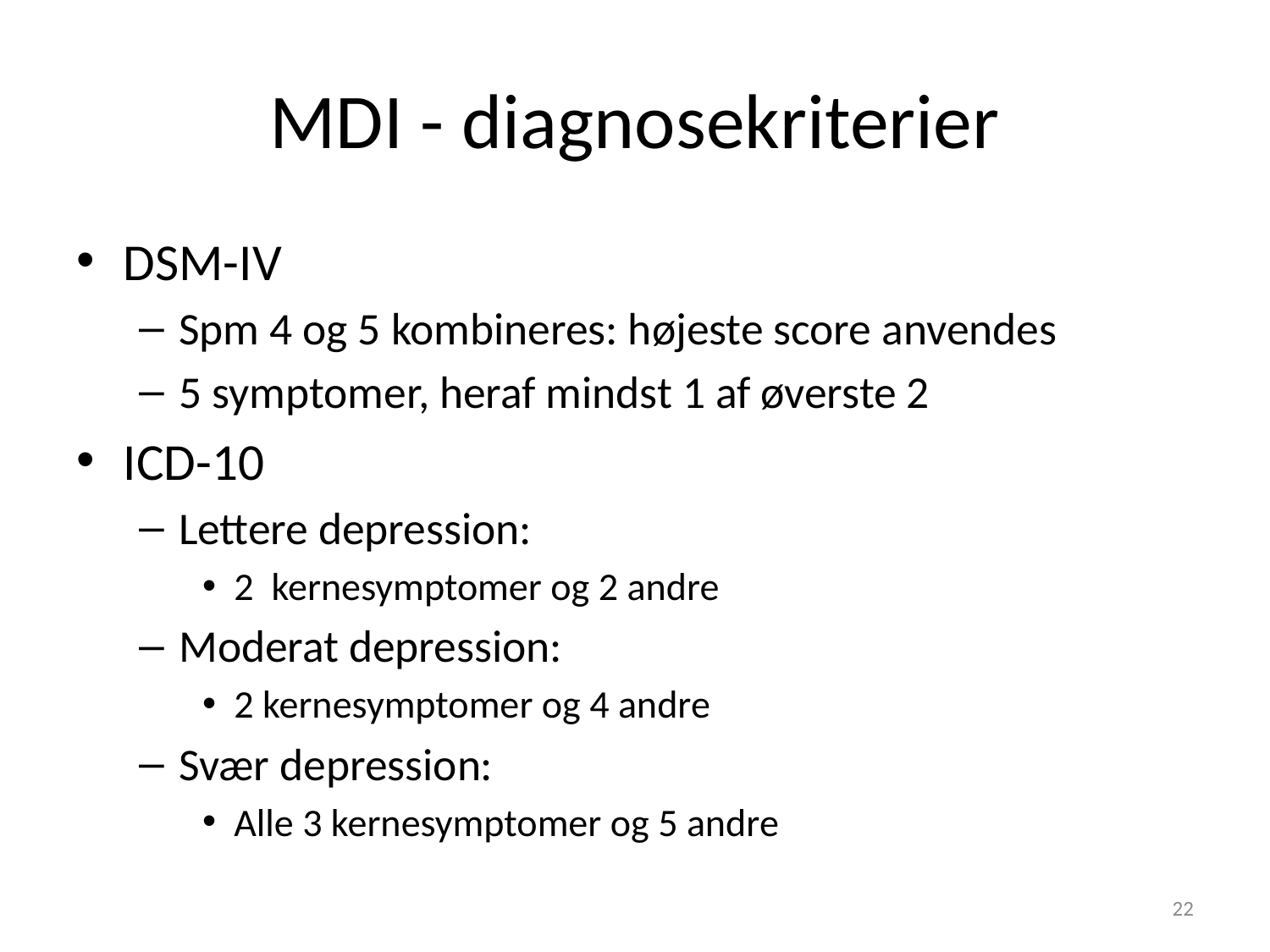

# MDI - diagnosekriterier
DSM-IV
Spm 4 og 5 kombineres: højeste score anvendes
5 symptomer, heraf mindst 1 af øverste 2
ICD-10
Lettere depression:
2  kernesymptomer og 2 andre
Moderat depression:
2 kernesymptomer og 4 andre
Svær depression:
Alle 3 kernesymptomer og 5 andre
22